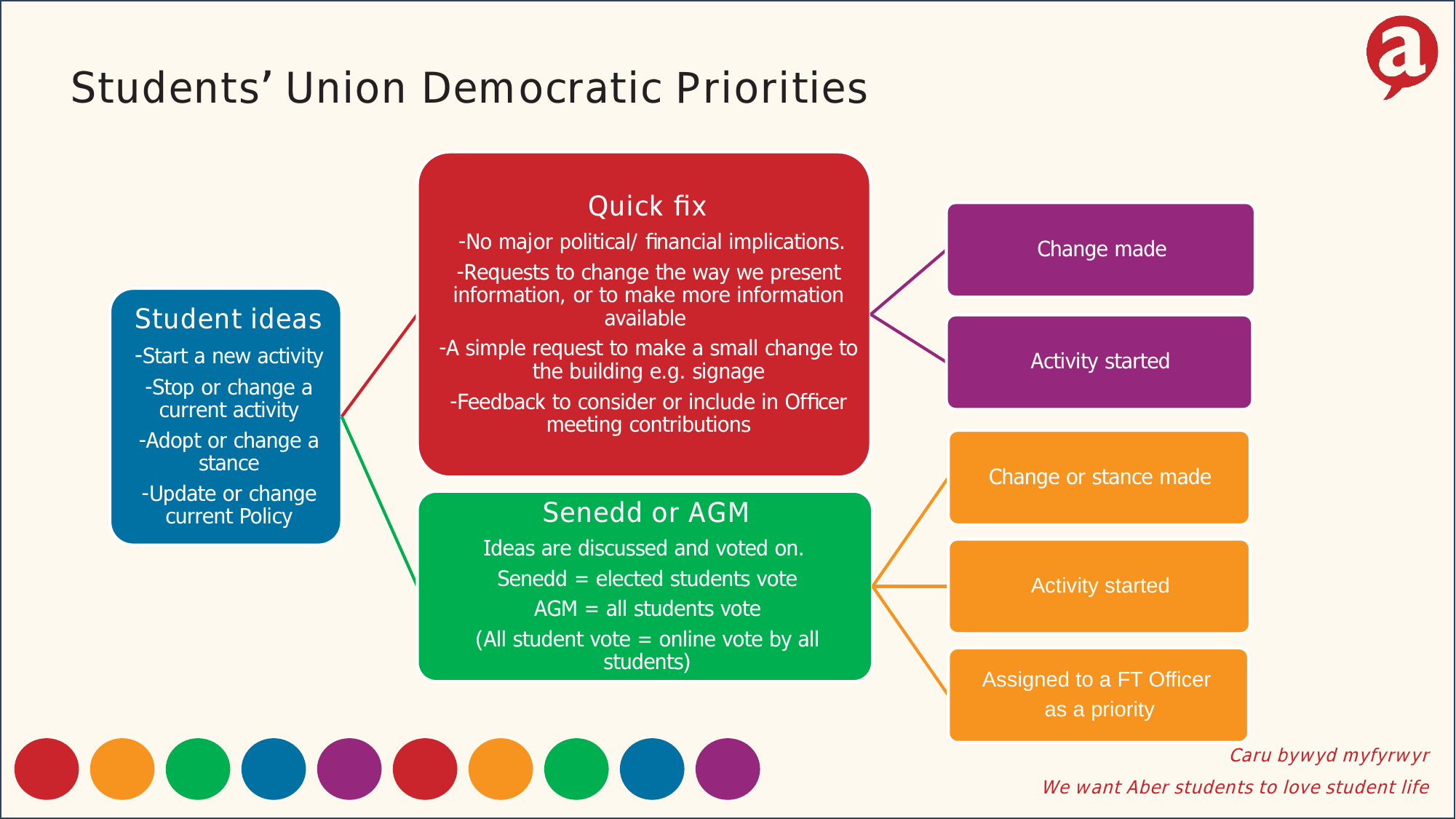

Students’ Union Democratic Priorities
Student ideas
-Start a new activity
-Stop or change a current activity
-Adopt or change a stance
-Update or change current Policy

Quick fix
 -No major political/ financial implications.
-Requests to change the way we present information, or to make more information available
-A simple request to make a small change to the building e.g. signage
-Feedback to consider or include in Officer meeting contributions

Change made

Activity started

Senedd or AGM
Ideas are discussed and voted on.
Senedd = elected students vote
AGM = all students vote
(All student vote = online vote by all students)

Change or stance made

Activity started

Assigned to a FT Officer
as a priority